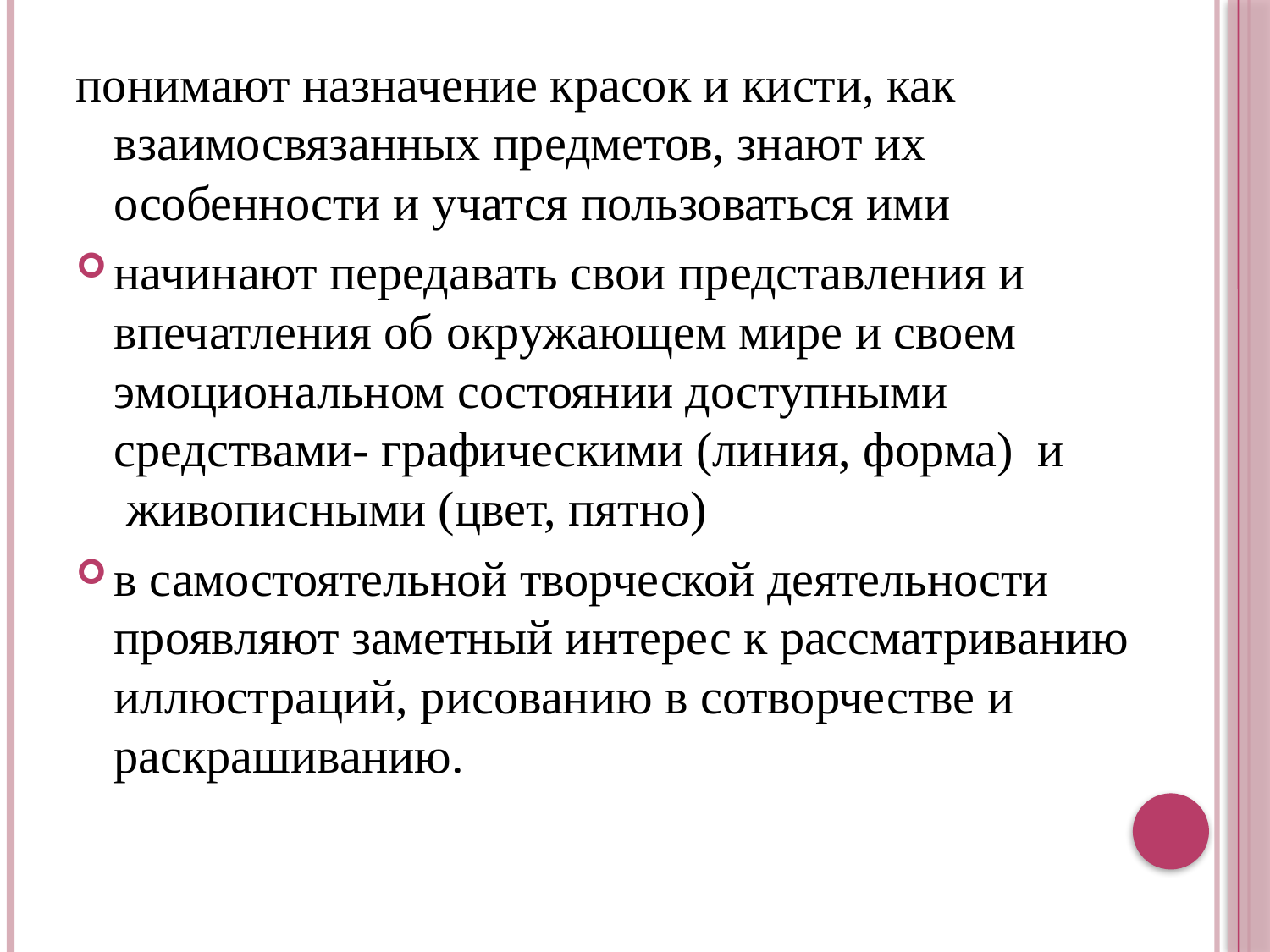

понимают назначение красок и кисти, как взаимосвязанных предметов, знают их особенности и учатся пользоваться ими
начинают передавать свои представления и впечатления об окружающем мире и своем эмоциональном состоянии доступными средствами- графическими (линия, форма)  и  живописными (цвет, пятно)
в самостоятельной творческой деятельности проявляют заметный интерес к рассматриванию иллюстраций, рисованию в сотворчестве и раскрашиванию.